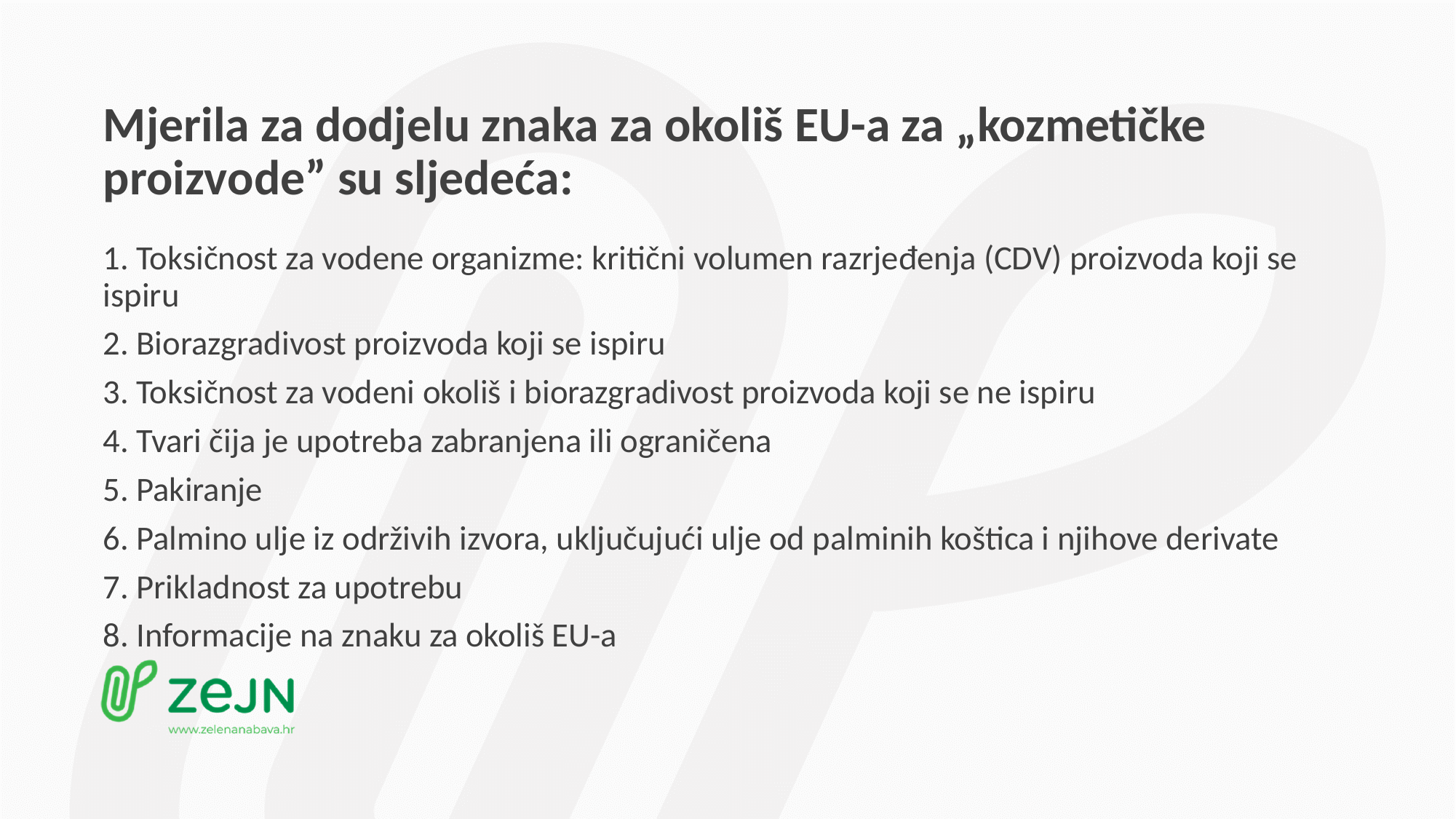

# Mjerila za dodjelu znaka za okoliš EU-a za „kozmetičke proizvode” su sljedeća:
1. Toksičnost za vodene organizme: kritični volumen razrjeđenja (CDV) proizvoda koji se ispiru
2. Biorazgradivost proizvoda koji se ispiru
3. Toksičnost za vodeni okoliš i biorazgradivost proizvoda koji se ne ispiru
4. Tvari čija je upotreba zabranjena ili ograničena
5. Pakiranje
6. Palmino ulje iz održivih izvora, uključujući ulje od palminih koštica i njihove derivate
7. Prikladnost za upotrebu
8. Informacije na znaku za okoliš EU-a